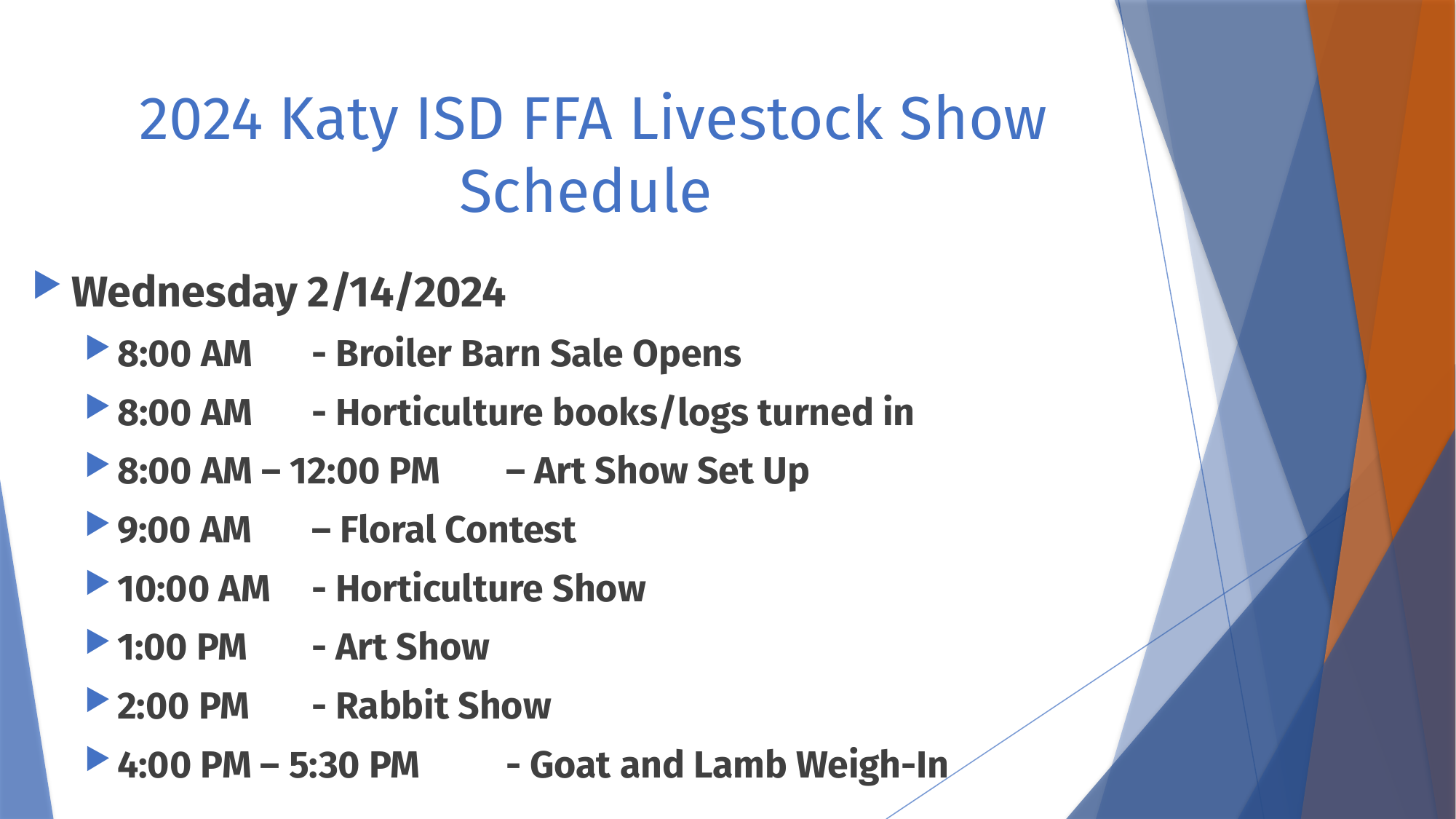

# 2024 Katy ISD FFA Livestock Show Schedule
Wednesday 2/14/2024
8:00 AM 					- Broiler Barn Sale Opens
8:00 AM					- Horticulture books/logs turned in
8:00 AM – 12:00 PM	– Art Show Set Up
9:00 AM					– Floral Contest
10:00 AM					- Horticulture Show
1:00 PM					- Art Show
2:00 PM					- Rabbit Show
4:00 PM – 5:30 PM	- Goat and Lamb Weigh-In